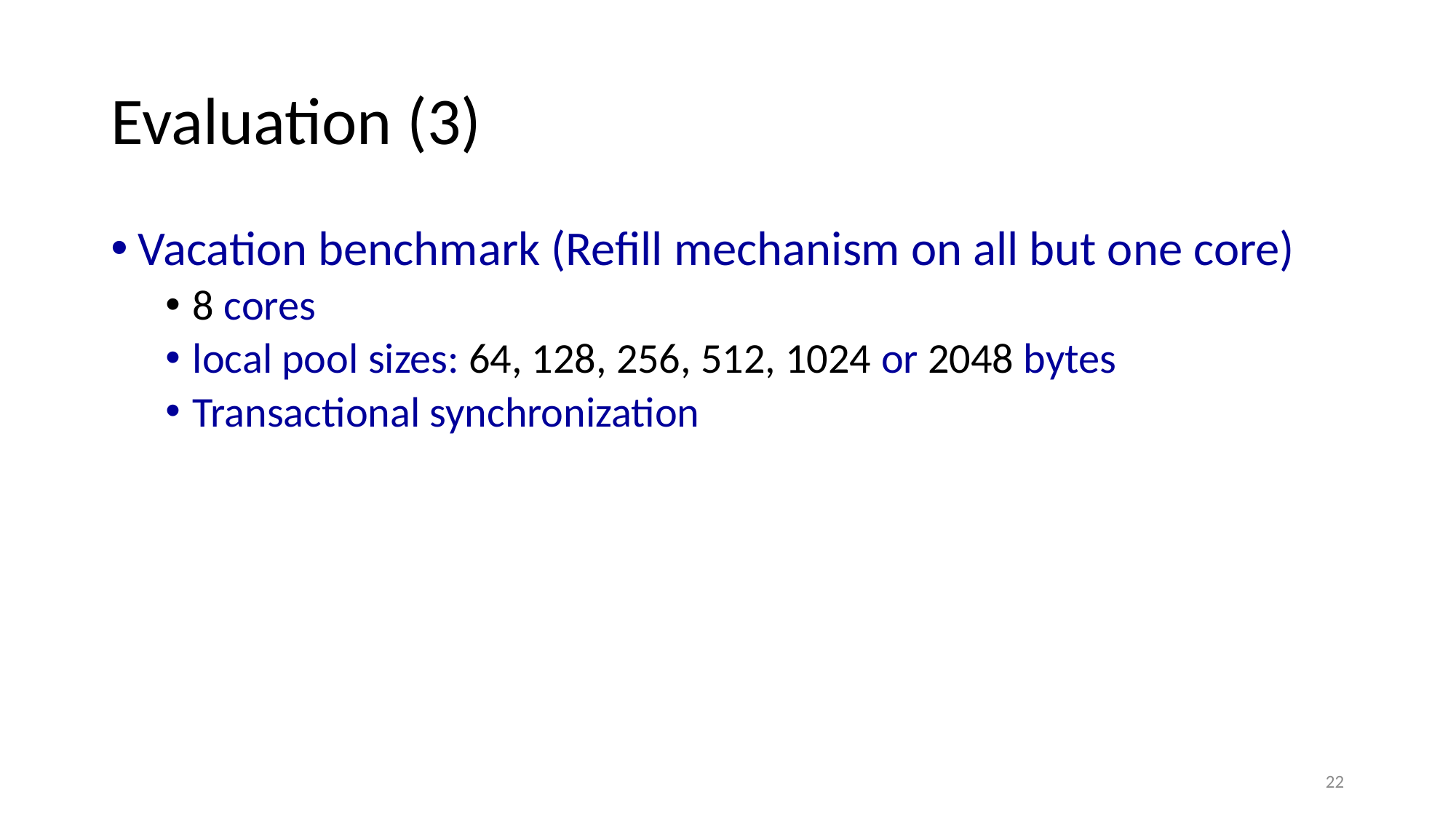

# Evaluation (3)
Vacation benchmark (Refill mechanism on all but one core)
8 cores
local pool sizes: 64, 128, 256, 512, 1024 or 2048 bytes
Transactional synchronization
22